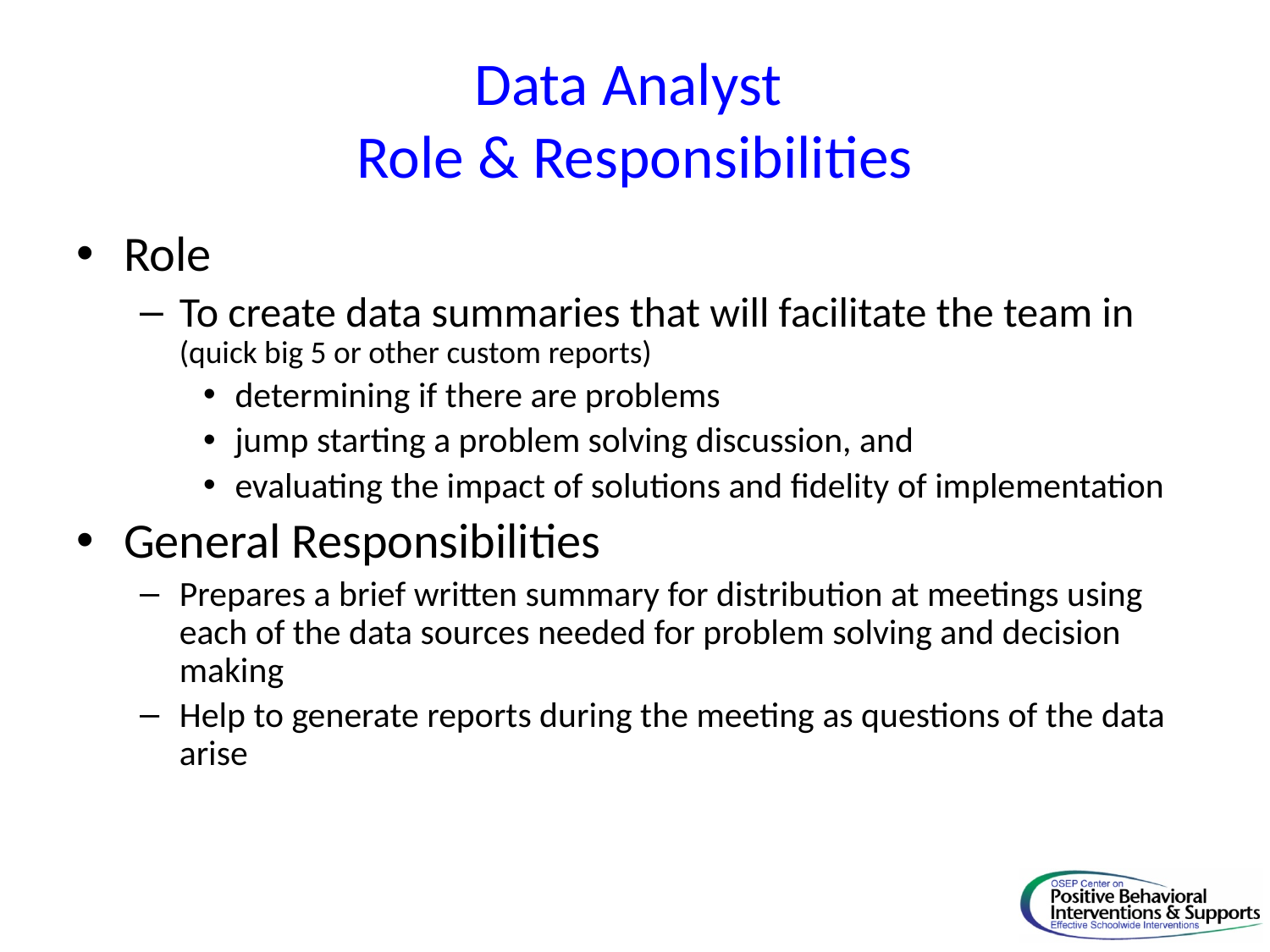

# Data Analyst Role & Responsibilities
Role
To create data summaries that will facilitate the team in  (quick big 5 or other custom reports)
determining if there are problems
jump starting a problem solving discussion, and
evaluating the impact of solutions and fidelity of implementation
General Responsibilities
Prepares a brief written summary for distribution at meetings using each of the data sources needed for problem solving and decision making
Help to generate reports during the meeting as questions of the data arise